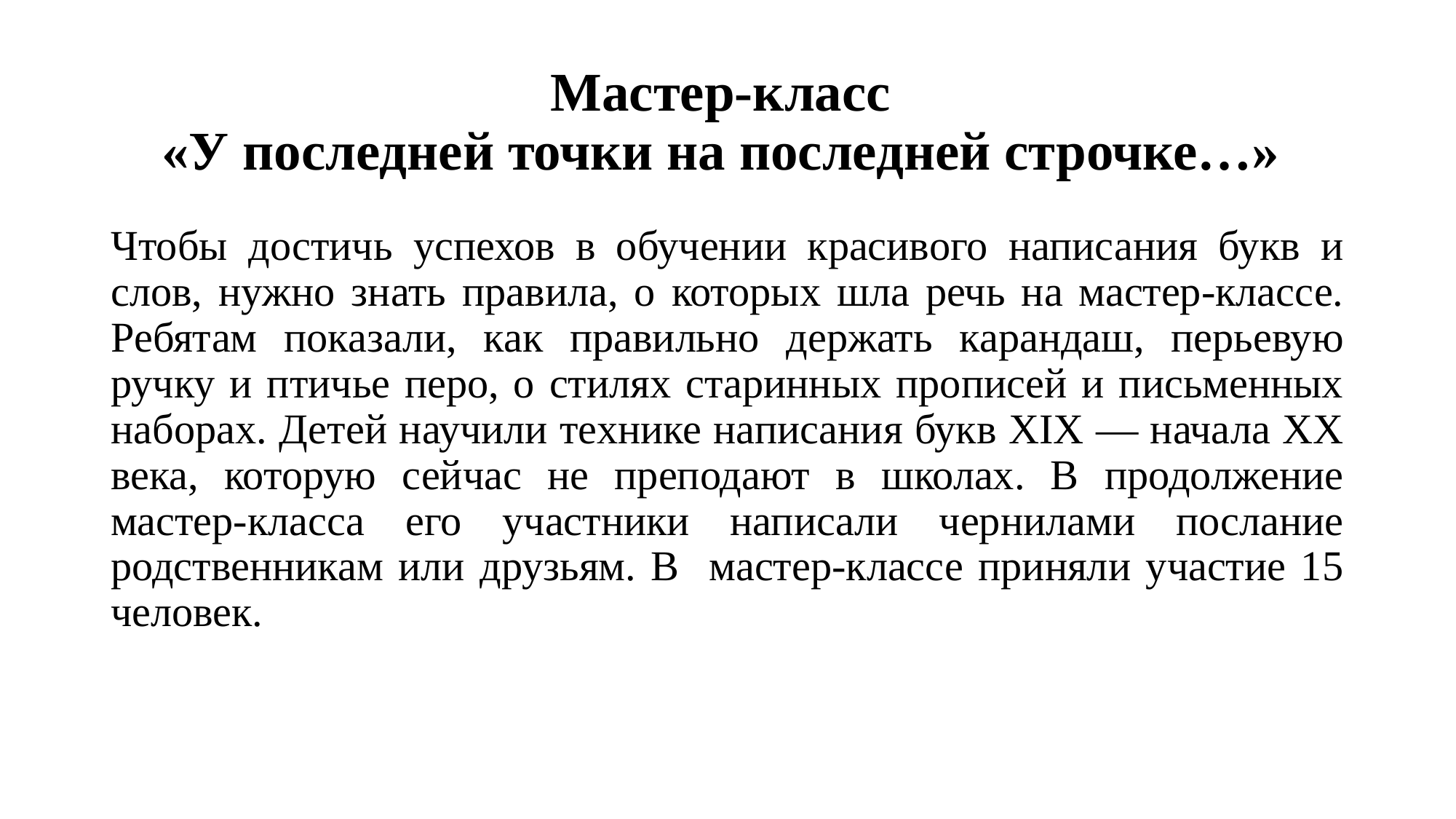

# Мастер-класс «У последней точки на последней строчке…»
Чтобы достичь успехов в обучении красивого написания букв и слов, нужно знать правила, о которых шла речь на мастер-классе. Ребятам показали, как правильно держать карандаш, перьевую ручку и птичье перо, о стилях старинных прописей и письменных наборах. Детей научили технике написания букв XIX — начала XX века, которую сейчас не преподают в школах. В продолжение мастер-класса его участники написали чернилами послание родственникам или друзьям. В  мастер-классе приняли участие 15 человек.